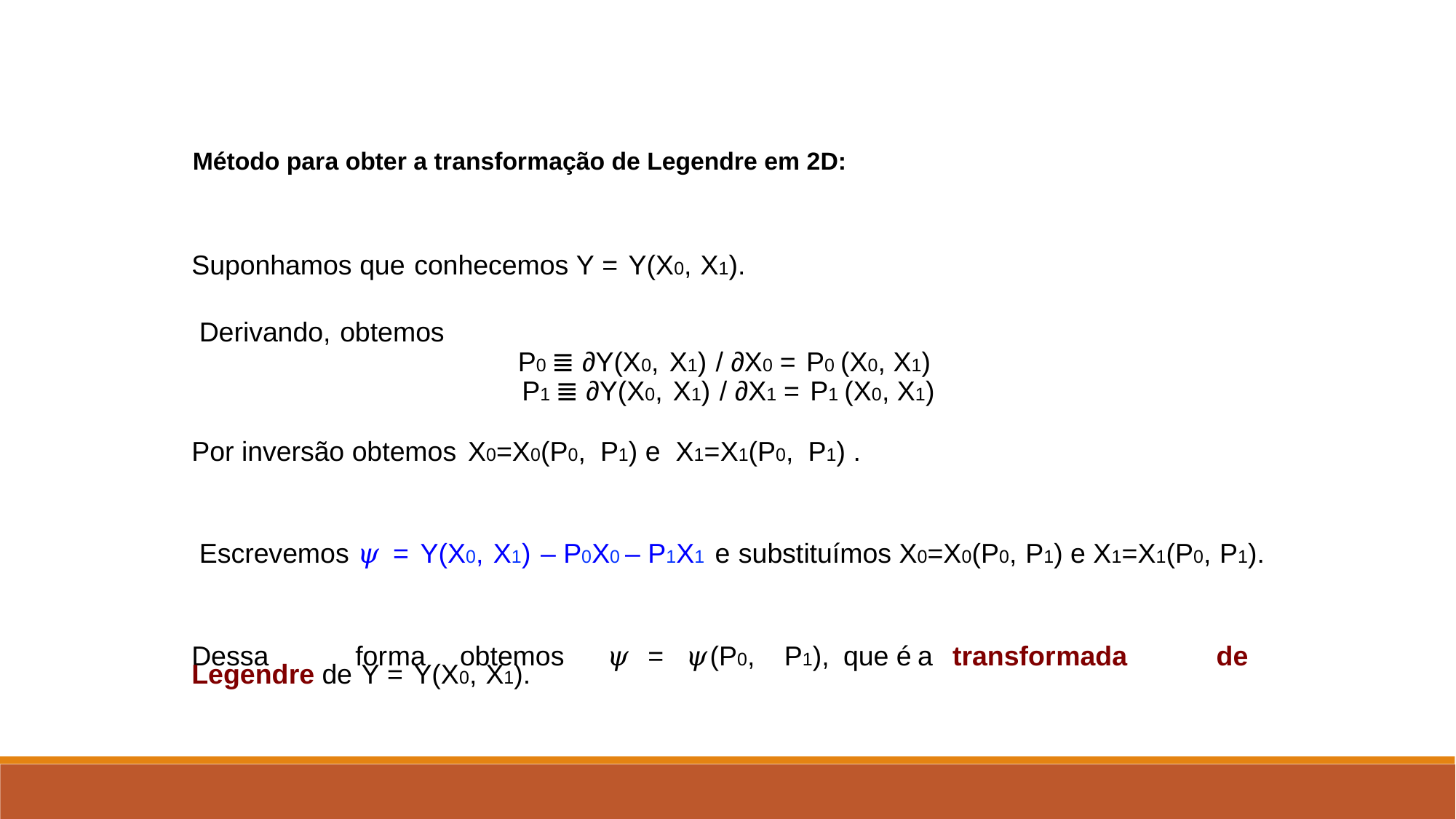

Método para obter a transformação de Legendre em 2D:
Suponhamos que conhecemos Y = Y(X0, X1).

 Derivando, obtemos
P0 ≣ ∂Y(X0, X1) / ∂X0 = P0 (X0, X1)
P1 ≣ ∂Y(X0, X1) / ∂X1 = P1 (X0, X1)

Por inversão obtemos X0=X0(P0, P1) e  X1=X1(P0, P1) .
 Escrevemos 𝜓 = Y(X0, X1) – P0X0 – P1X1  e substituímos X0=X0(P0, P1) e X1=X1(P0, P1).
Dessa	forma 	obtemos 	𝜓	= 	𝜓(P0,	 P1),	que é	a	transformada	de
Legendre de Y = Y(X0, X1).